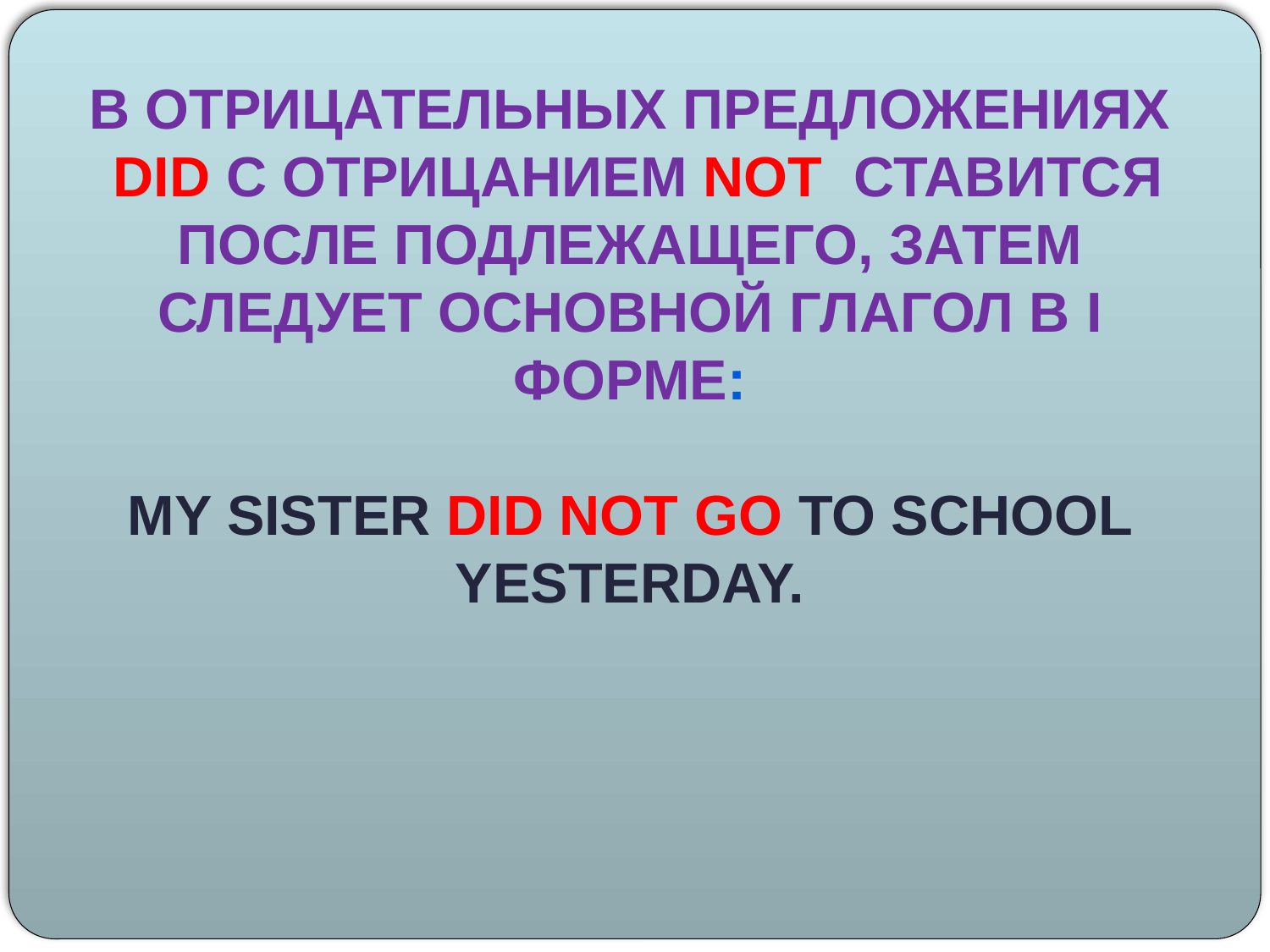

В отрицательных предложениях
 did с отрицанием not  ставится после подлежащего, затем следует основной глагол в I форме:

My sister did not go to school yesterday.